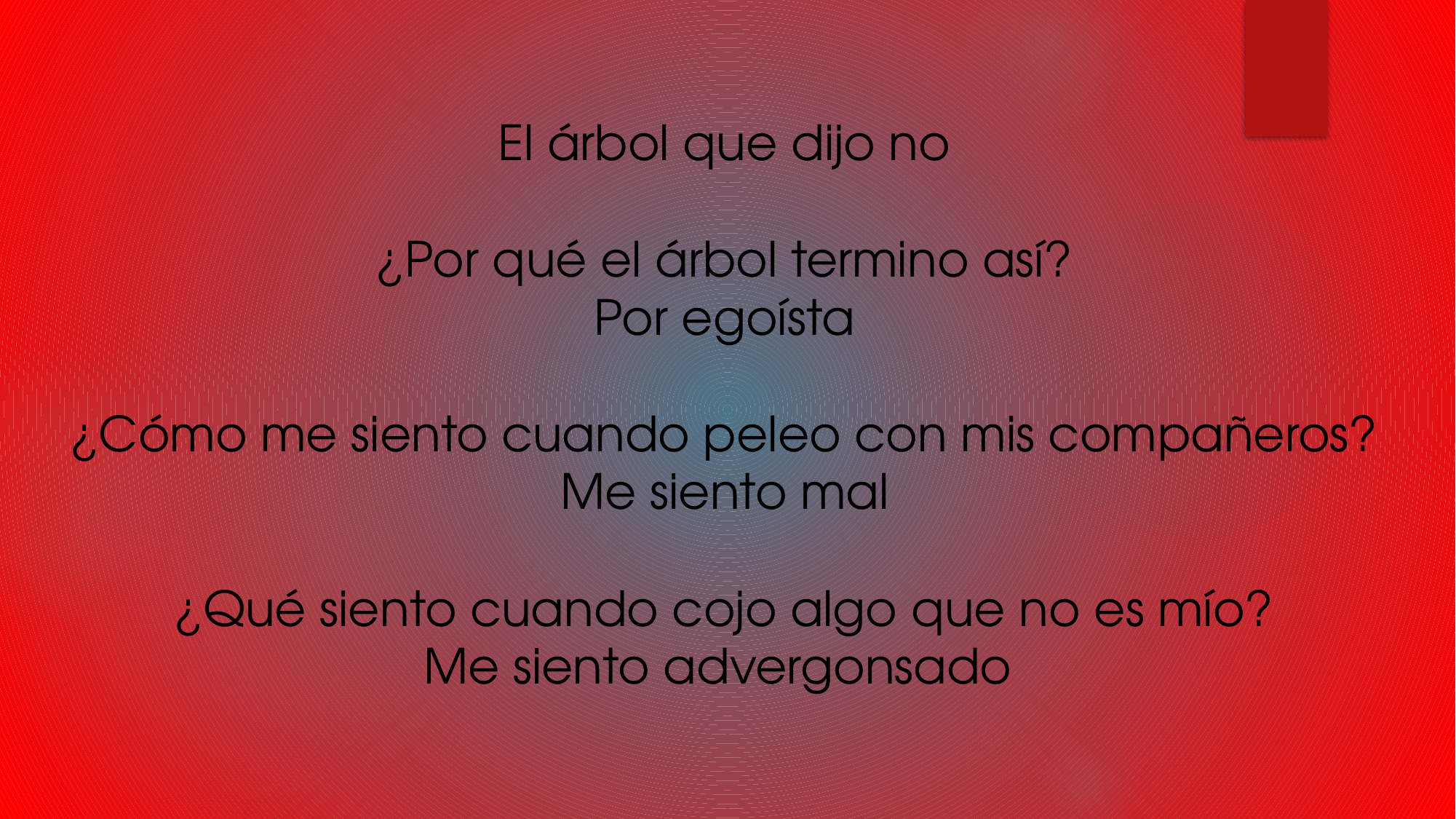

# El árbol que dijo no ¿Por qué el árbol termino así? Por egoísta ¿Cómo me siento cuando peleo con mis compañeros? Me siento mal ¿Qué siento cuando cojo algo que no es mío? Me siento advergonsado